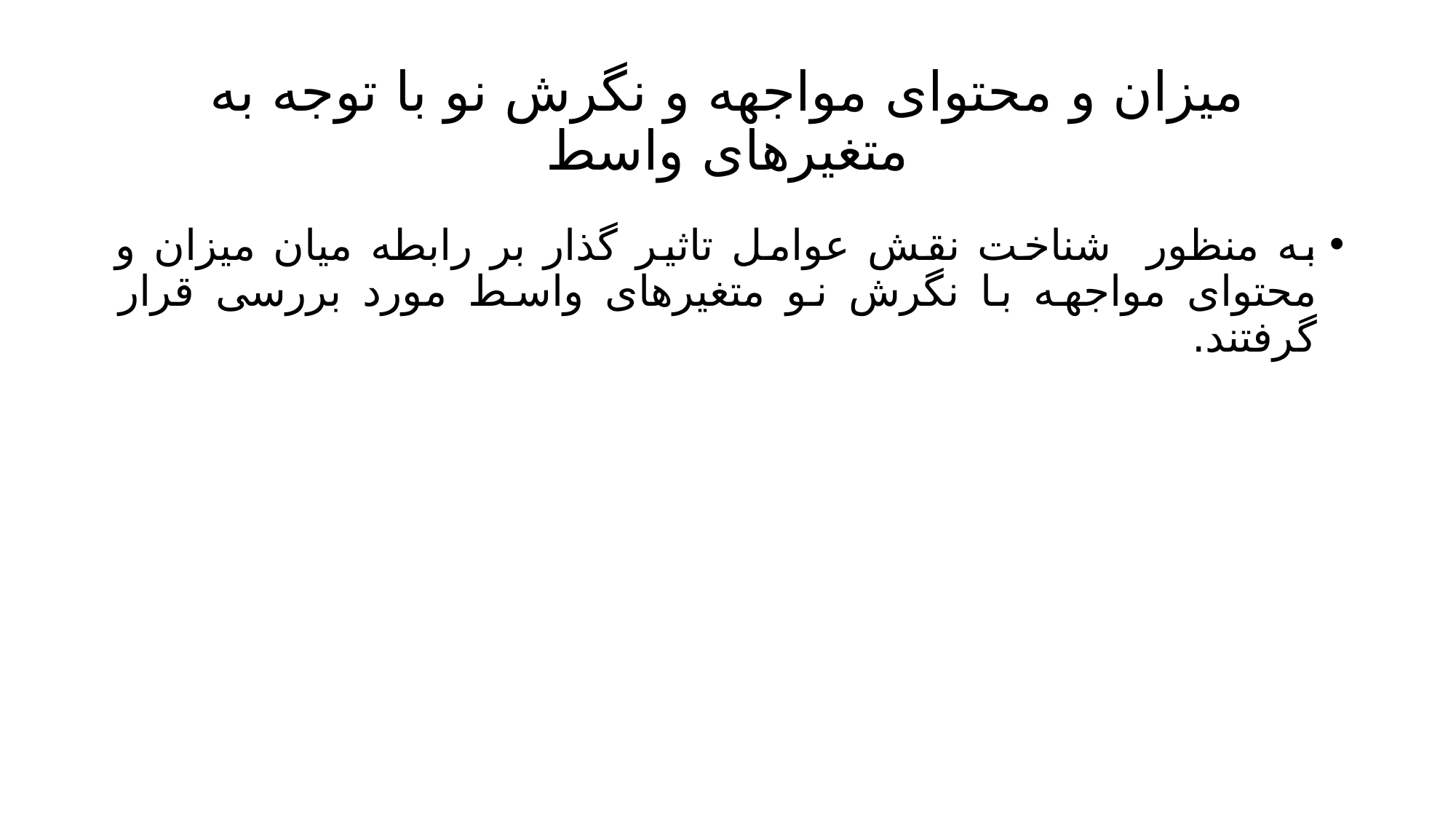

# میزان و محتوای مواجهه و نگرش نو با توجه به متغیرهای واسط
به منظور  شناخت نقش عوامل تاثیر گذار بر رابطه میان میزان و محتوای مواجهه با نگرش نو متغیرهای واسط مورد بررسی قرار گرفتند.